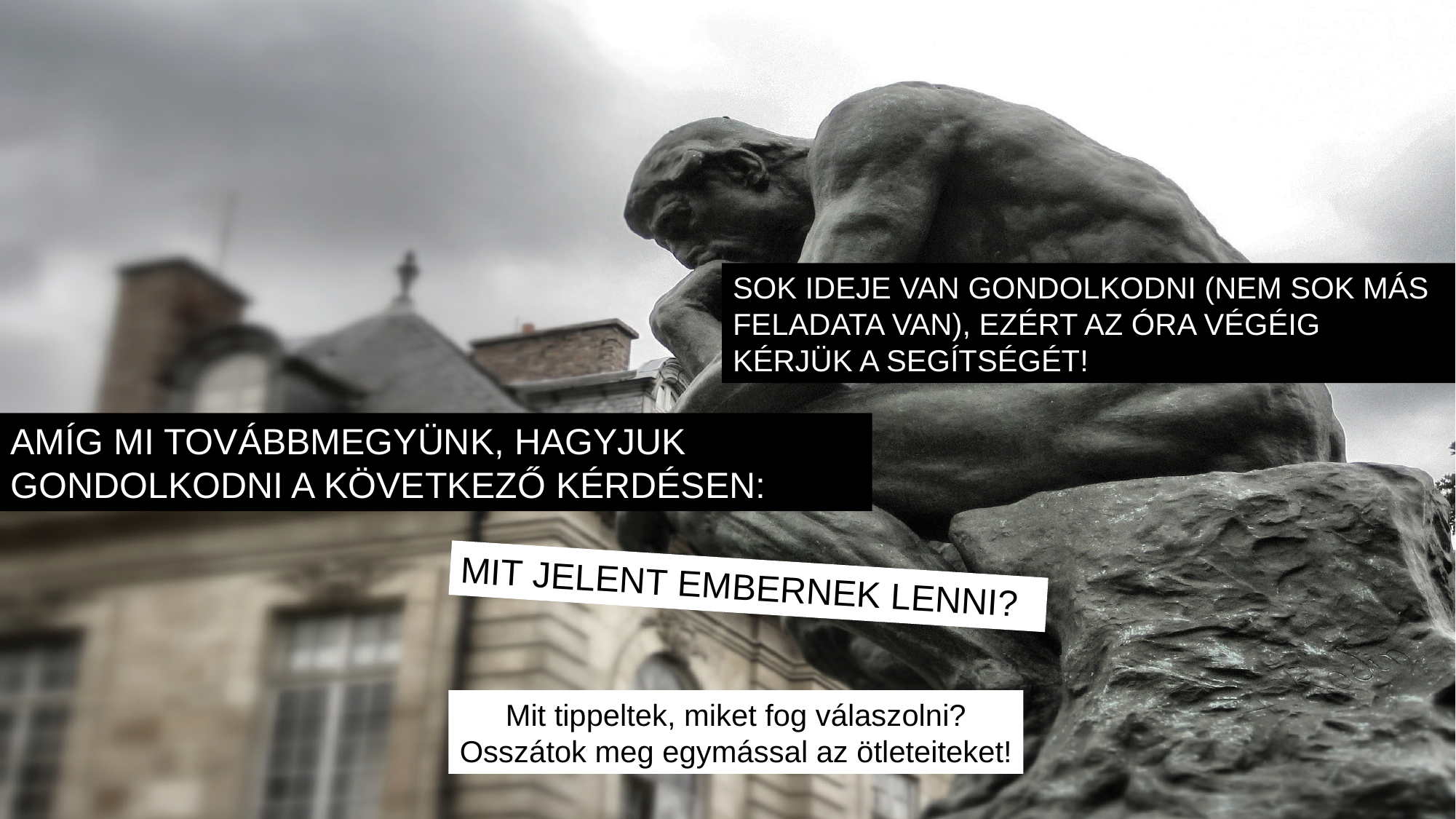

SOK IDEJE VAN GONDOLKODNI (NEM SOK MÁS FELADATA VAN), EZÉRT AZ ÓRA VÉGÉIG KÉRJÜK A SEGÍTSÉGÉT!
AMÍG MI TOVÁBBMEGYÜNK, HAGYJUK GONDOLKODNI A KÖVETKEZŐ KÉRDÉSEN:
MIT JELENT EMBERNEK LENNI?
Mit tippeltek, miket fog válaszolni? Osszátok meg egymással az ötleteiteket!